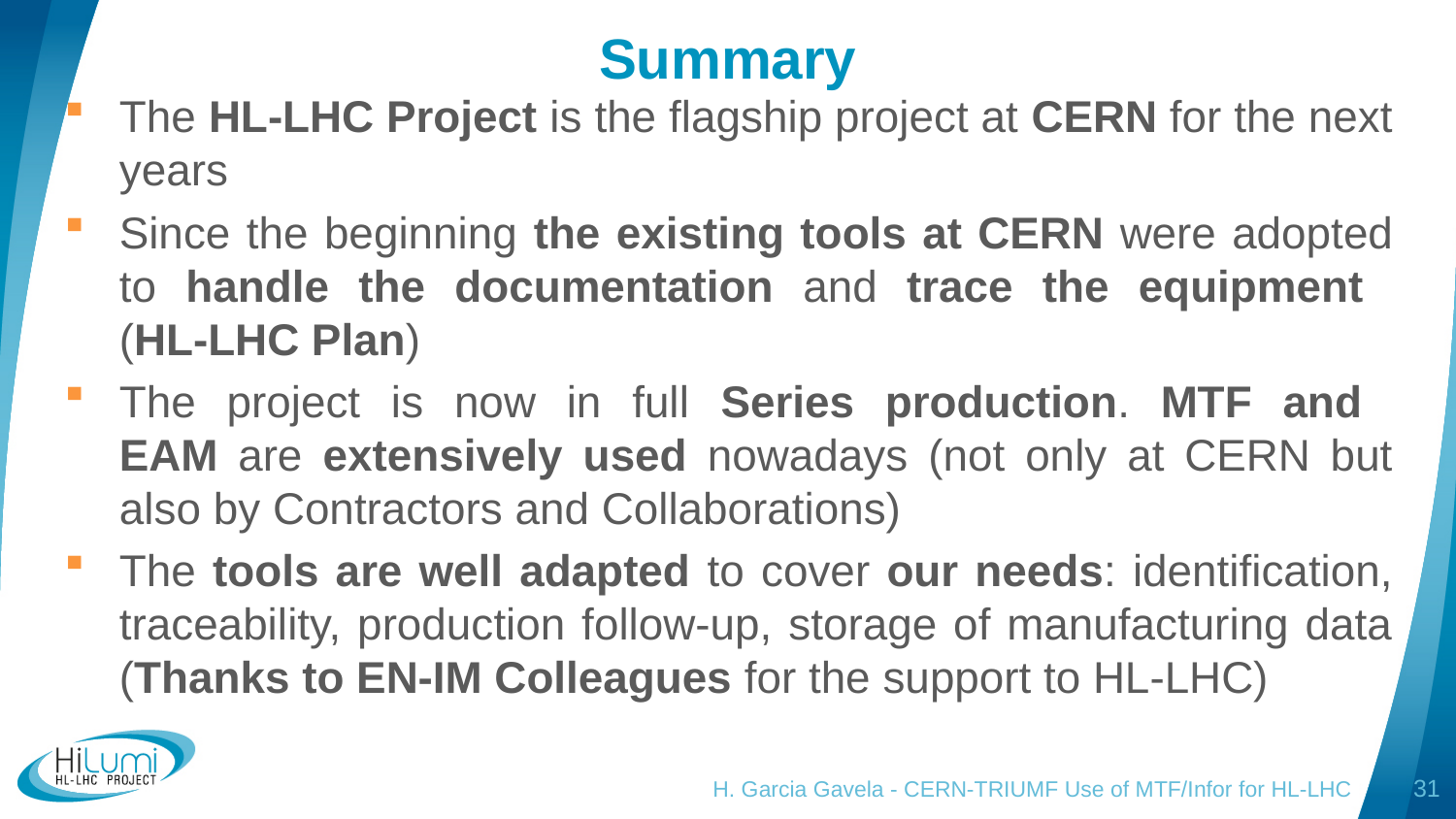

# Summary
The HL-LHC Project is the flagship project at CERN for the next years
Since the beginning the existing tools at CERN were adopted to handle the documentation and trace the equipment
(HL-LHC Plan)
The project is now in full Series production. MTF and
EAM are extensively used nowadays (not only at CERN but also by Contractors and Collaborations)
The tools are well adapted to cover our needs: identification, traceability, production follow-up, storage of manufacturing data (Thanks to EN-IM Colleagues for the support to HL-LHC)
H. Garcia Gavela - CERN-TRIUMF Use of MTF/Infor for HL-LHC
31